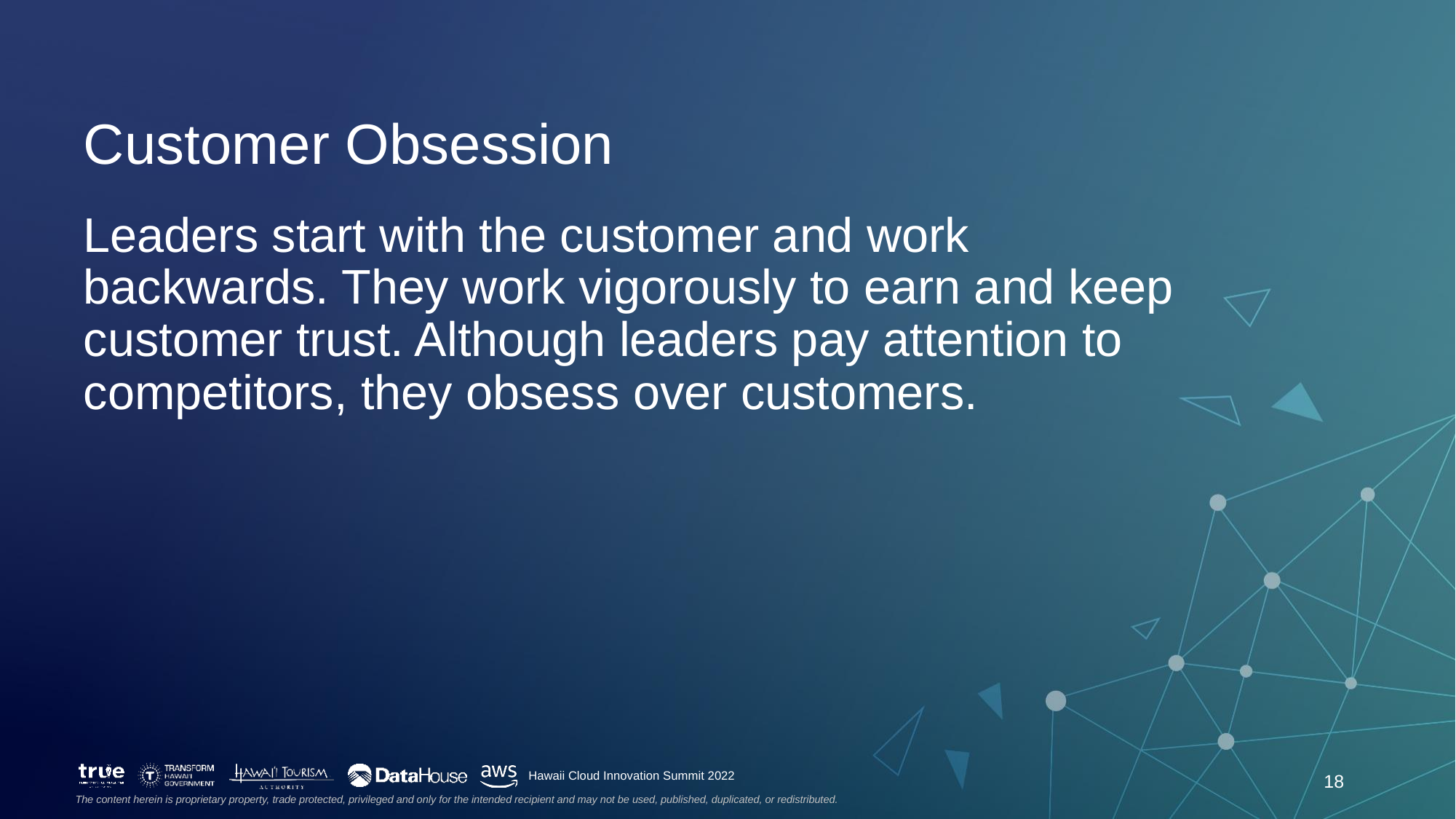

# Customer Obsession
Leaders start with the customer and work backwards. They work vigorously to earn and keep customer trust. Although leaders pay attention to competitors, they obsess over customers.